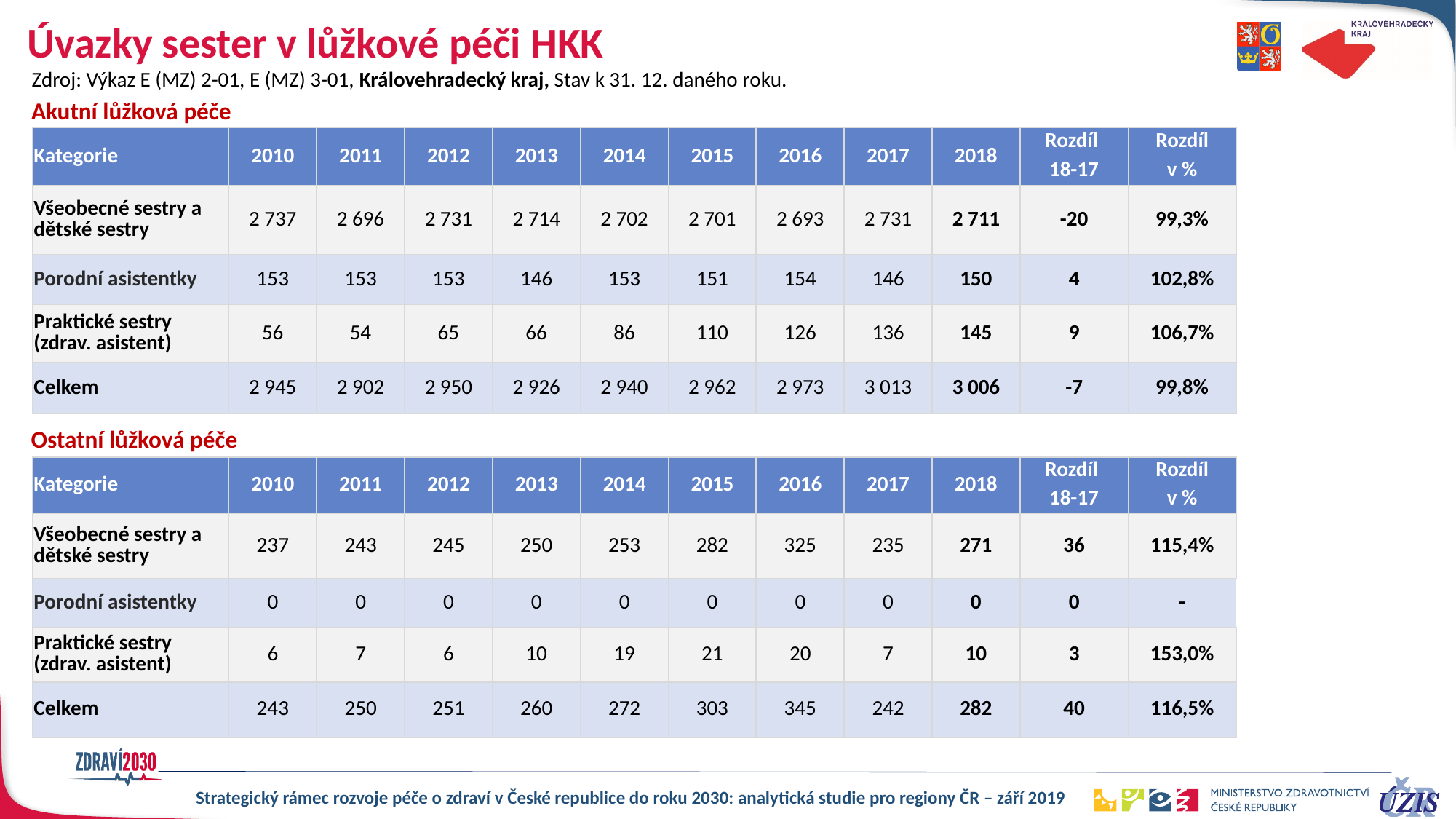

# Úvazky sester v lůžkové péči HKK
Zdroj: Výkaz E (MZ) 2-01, E (MZ) 3-01, Královehradecký kraj, Stav k 31. 12. daného roku.
Akutní lůžková péče
| Kategorie | 2010 | 2011 | 2012 | 2013 | 2014 | 2015 | 2016 | 2017 | 2018 | Rozdíl | Rozdíl |
| --- | --- | --- | --- | --- | --- | --- | --- | --- | --- | --- | --- |
|  |  |  |  |  |  |  |  |  |  | 18-17 | v % |
| Všeobecné sestry a dětské sestry | 2 737 | 2 696 | 2 731 | 2 714 | 2 702 | 2 701 | 2 693 | 2 731 | 2 711 | -20 | 99,3% |
| Porodní asistentky | 153 | 153 | 153 | 146 | 153 | 151 | 154 | 146 | 150 | 4 | 102,8% |
| Praktické sestry (zdrav. asistent) | 56 | 54 | 65 | 66 | 86 | 110 | 126 | 136 | 145 | 9 | 106,7% |
| Celkem | 2 945 | 2 902 | 2 950 | 2 926 | 2 940 | 2 962 | 2 973 | 3 013 | 3 006 | -7 | 99,8% |
Ostatní lůžková péče
| Kategorie | 2010 | 2011 | 2012 | 2013 | 2014 | 2015 | 2016 | 2017 | 2018 | Rozdíl | Rozdíl |
| --- | --- | --- | --- | --- | --- | --- | --- | --- | --- | --- | --- |
|  |  |  |  |  |  |  |  |  |  | 18-17 | v % |
| Všeobecné sestry a dětské sestry | 237 | 243 | 245 | 250 | 253 | 282 | 325 | 235 | 271 | 36 | 115,4% |
| Porodní asistentky | 0 | 0 | 0 | 0 | 0 | 0 | 0 | 0 | 0 | 0 | - |
| Praktické sestry (zdrav. asistent) | 6 | 7 | 6 | 10 | 19 | 21 | 20 | 7 | 10 | 3 | 153,0% |
| Celkem | 243 | 250 | 251 | 260 | 272 | 303 | 345 | 242 | 282 | 40 | 116,5% |